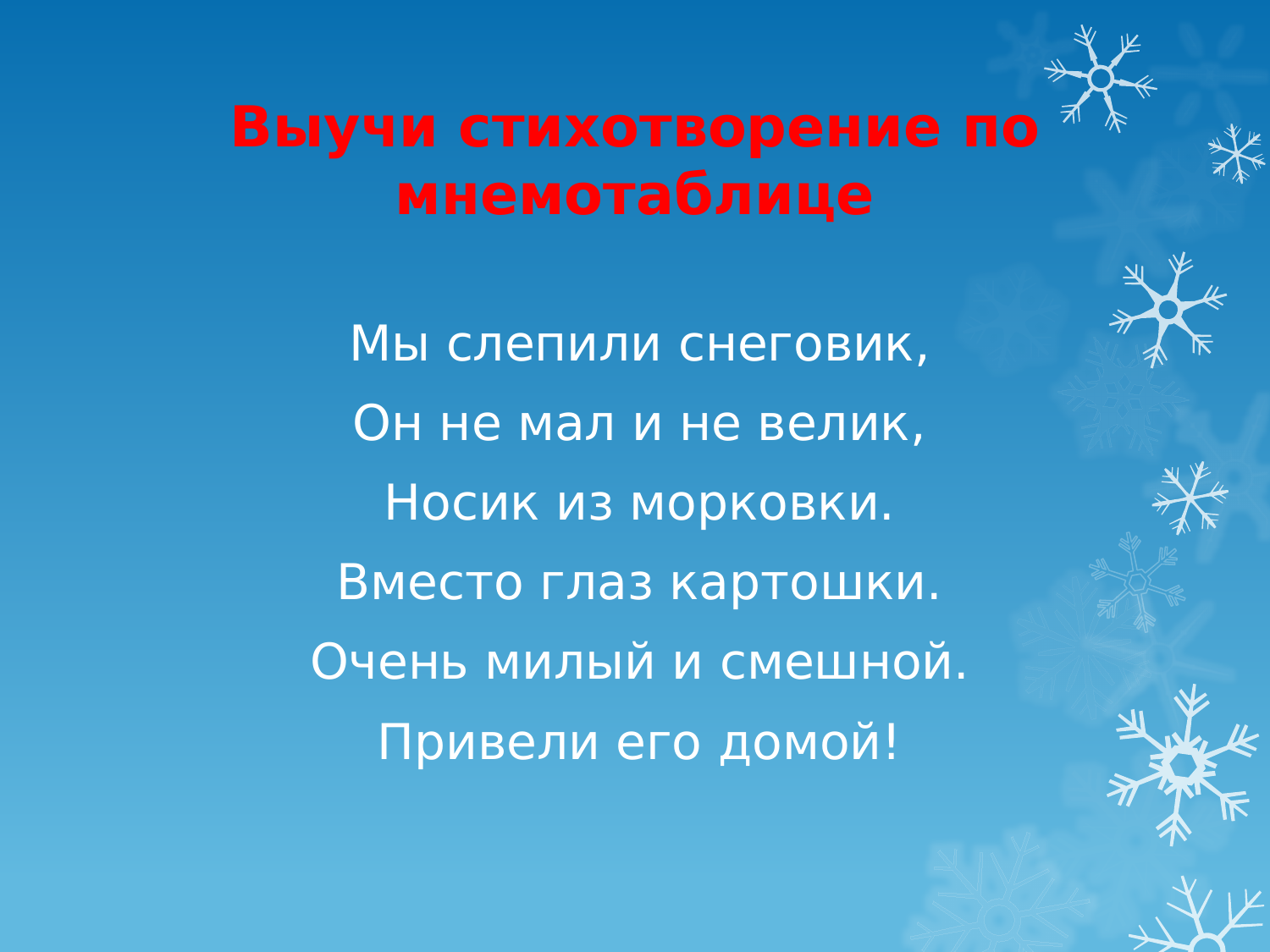

# Выучи стихотворение по мнемотаблице
Мы слепили снеговик,
Он не мал и не велик,
Носик из морковки.
Вместо глаз картошки.
Очень милый и смешной.
Привели его домой!